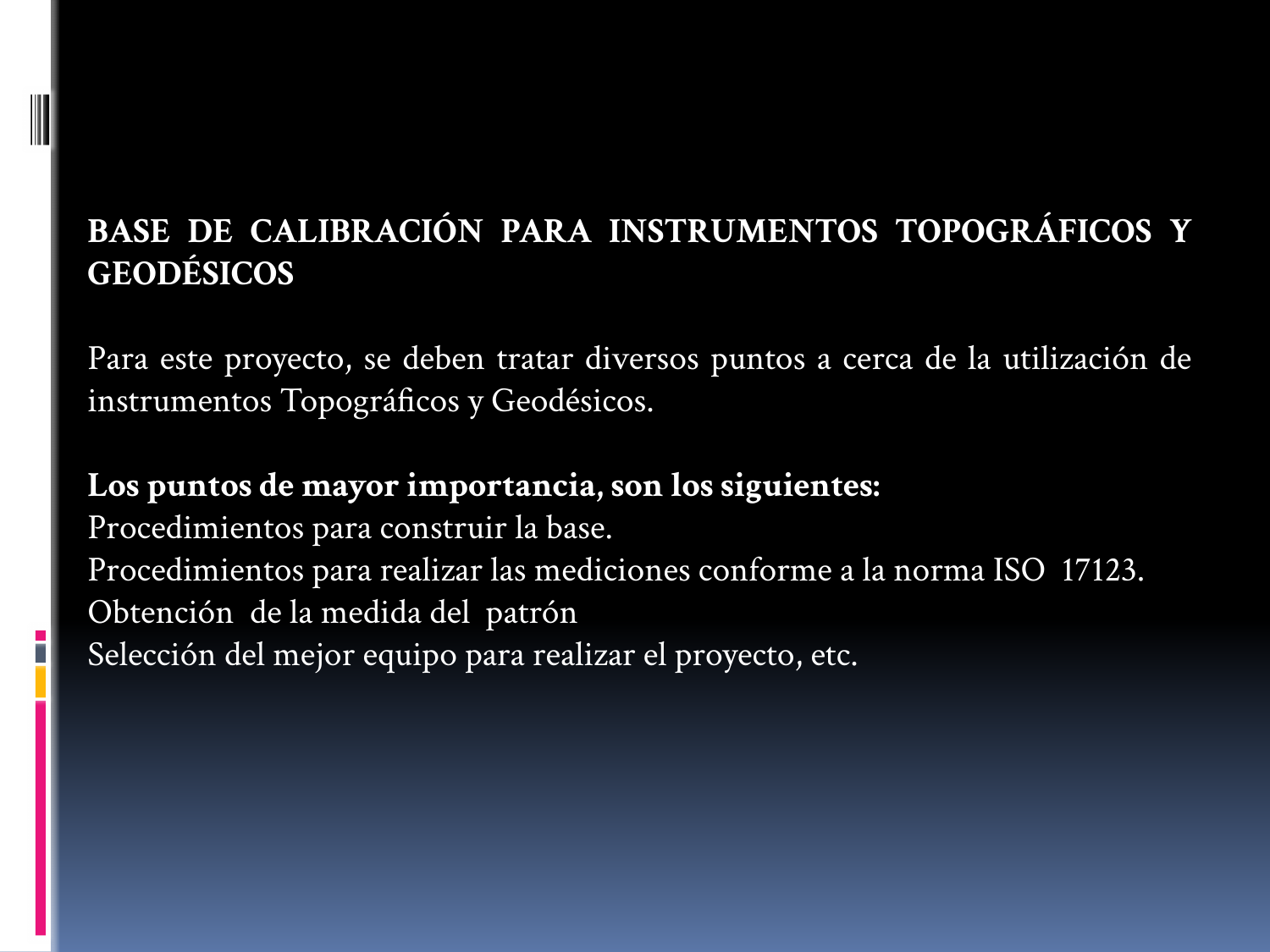

BASE DE CALIBRACIÓN PARA INSTRUMENTOS TOPOGRÁFICOS Y GEODÉSICOS

Para este proyecto, se deben tratar diversos puntos a cerca de la utilización de instrumentos Topográficos y Geodésicos.

Los puntos de mayor importancia, son los siguientes:
Procedimientos para construir la base.
Procedimientos para realizar las mediciones conforme a la norma ISO  17123.
Obtención  de la medida del  patrón
Selección del mejor equipo para realizar el proyecto, etc.